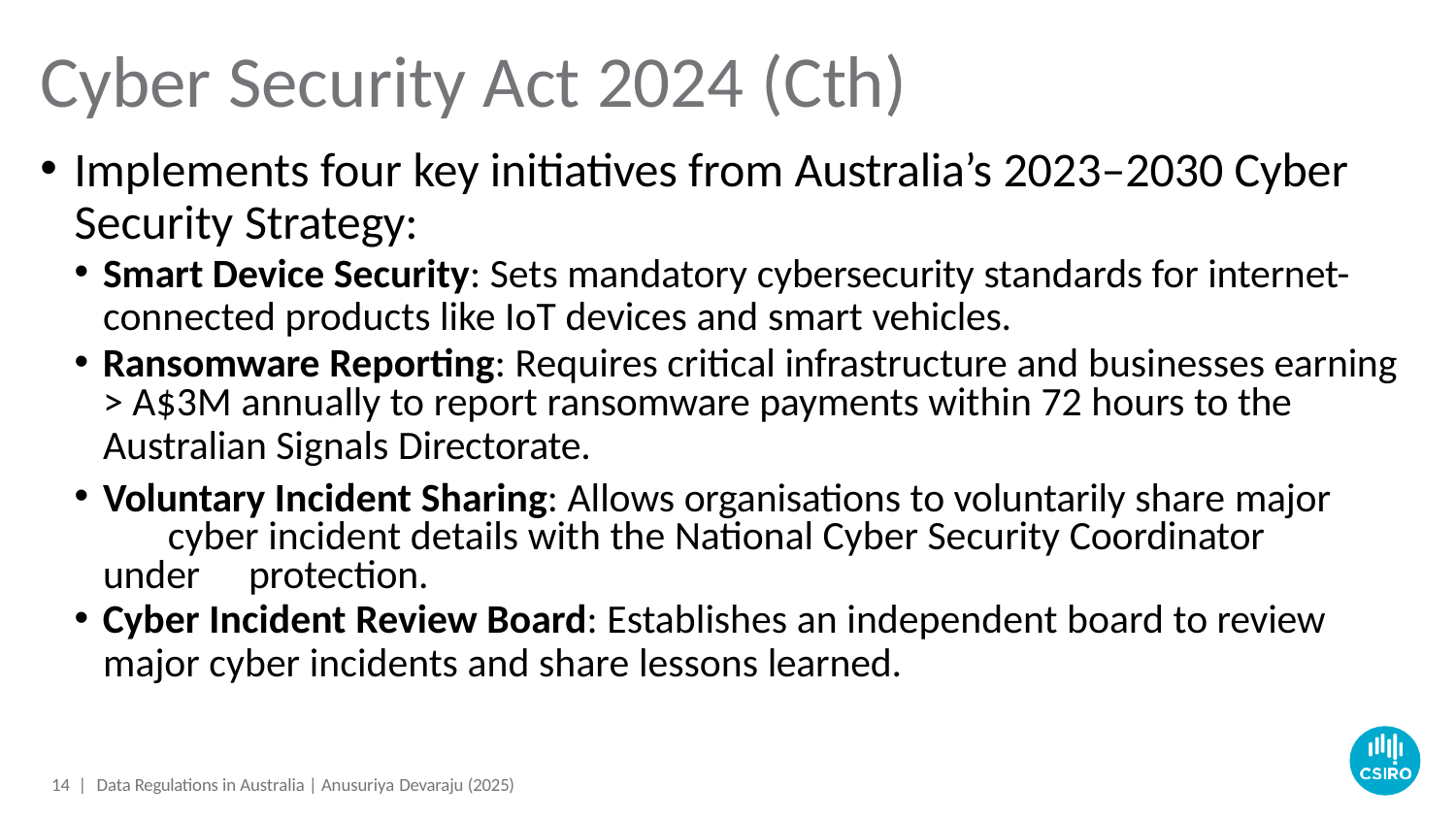

# Cyber Security Act 2024 (Cth)
Implements four key initiatives from Australia’s 2023–2030 Cyber
Security Strategy:
Smart Device Security: Sets mandatory cybersecurity standards for internet-
connected products like IoT devices and smart vehicles.
Ransomware Reporting: Requires critical infrastructure and businesses earning
> A$3M annually to report ransomware payments within 72 hours to the
Australian Signals Directorate.
Voluntary Incident Sharing: Allows organisations to voluntarily share major 	cyber incident details with the National Cyber Security Coordinator under 	protection.
Cyber Incident Review Board: Establishes an independent board to review
major cyber incidents and share lessons learned.
14 | Data Regulations in Australia | Anusuriya Devaraju (2025)